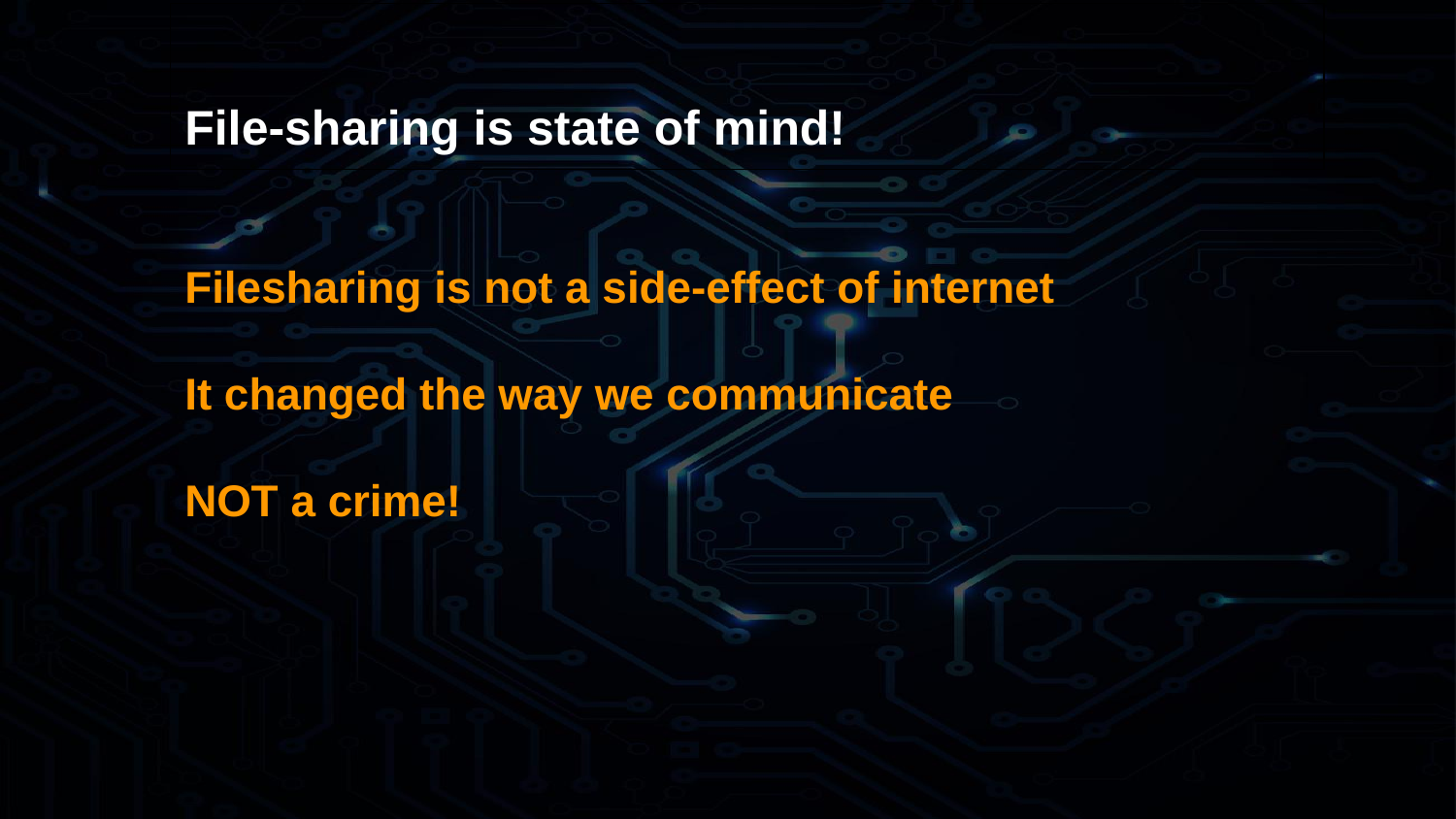

# File-sharing is state of mind!

Filesharing is not a side-effect of internet

It changed the way we communicate

NOT a crime!